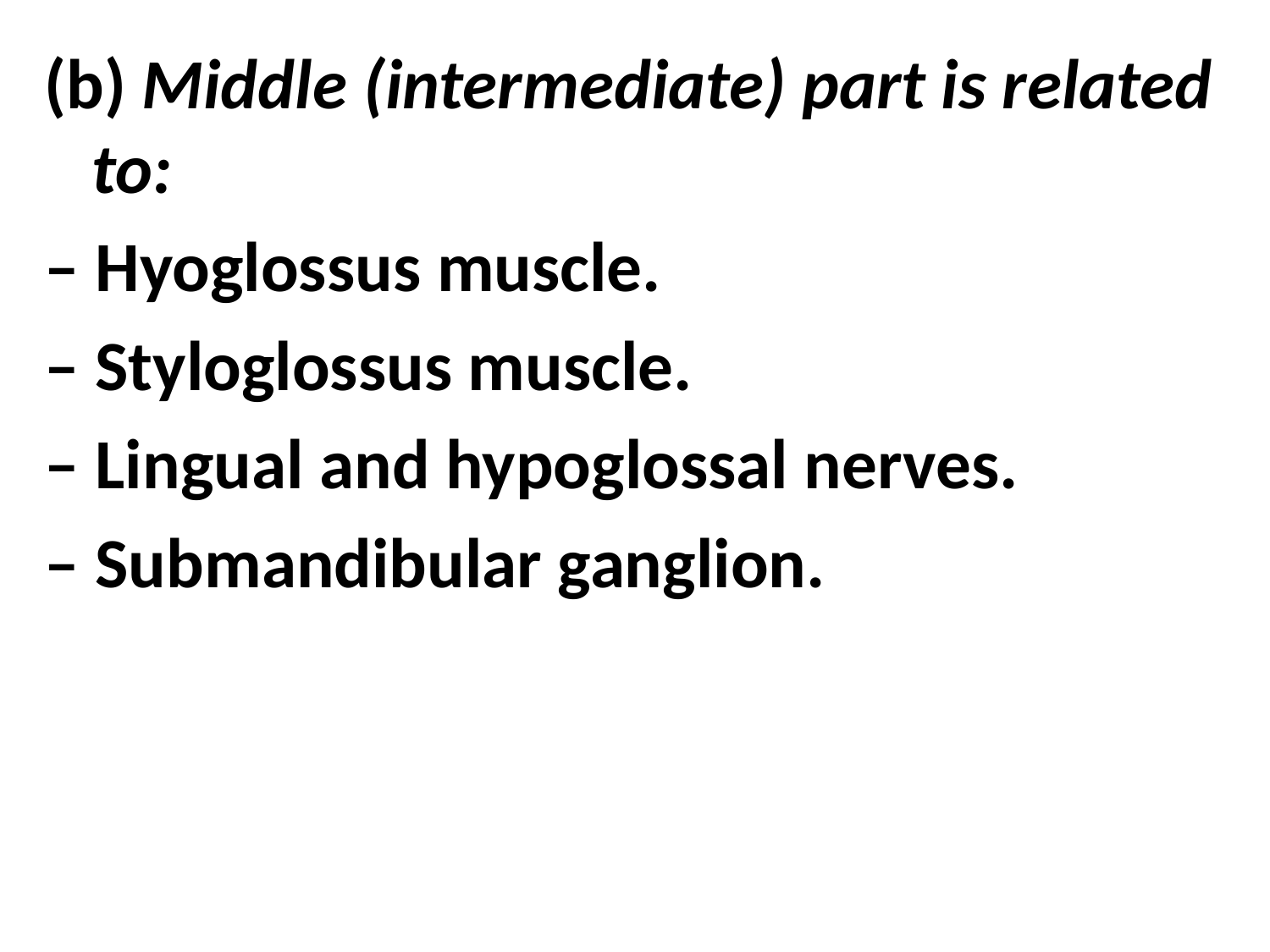

(b) Middle (intermediate) part is related to:
– Hyoglossus muscle.
– Styloglossus muscle.
– Lingual and hypoglossal nerves.
– Submandibular ganglion.